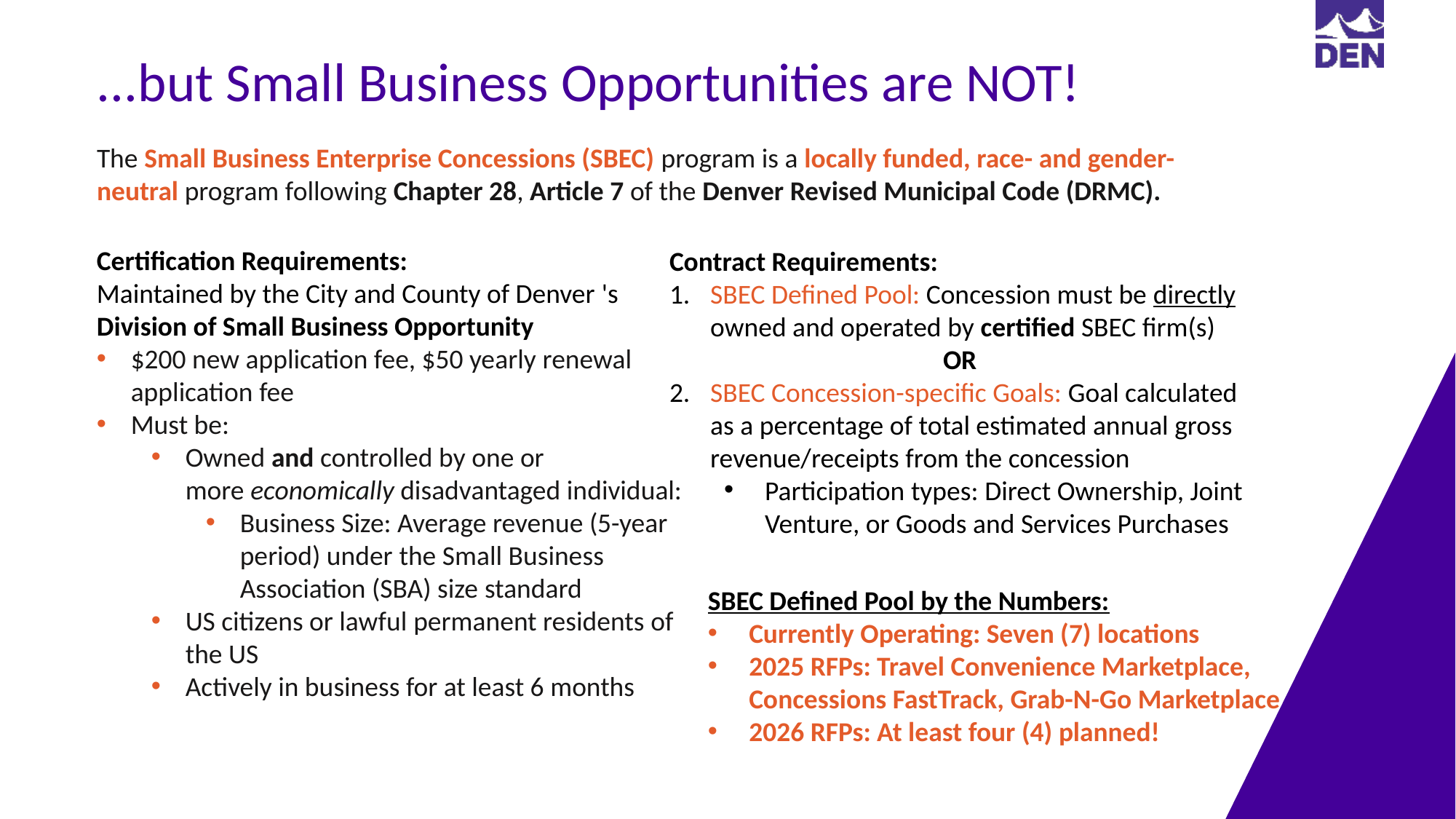

...but Small Business Opportunities are NOT!
The Small Business Enterprise Concessions (SBEC) program is a locally funded, race- and gender-neutral program following Chapter 28, Article 7 of the Denver Revised Municipal Code (DRMC).

Certification Requirements:
Maintained by the City and County of Denver 's Division of Small Business Opportunity
$200 new application fee, $50 yearly renewal application fee
Must be:
Owned and controlled by one or more economically disadvantaged individual:
Business Size: Average revenue (5-year period) under the Small Business Association (SBA) size standard
US citizens or lawful permanent residents of the US
Actively in business for at least 6 months
Contract Requirements:
SBEC Defined Pool: Concession must be directly owned and operated by certified SBEC firm(s)
                                  OR
SBEC Concession-specific Goals: Goal calculated as a percentage of total estimated annual gross revenue/receipts from the concession
Participation types: Direct Ownership, Joint Venture, or Goods and Services Purchases
SBEC Defined Pool by the Numbers:
Currently Operating: Seven (7) locations
2025 RFPs: Travel Convenience Marketplace, Concessions FastTrack, Grab-N-Go Marketplace
2026 RFPs: At least four (4) planned!